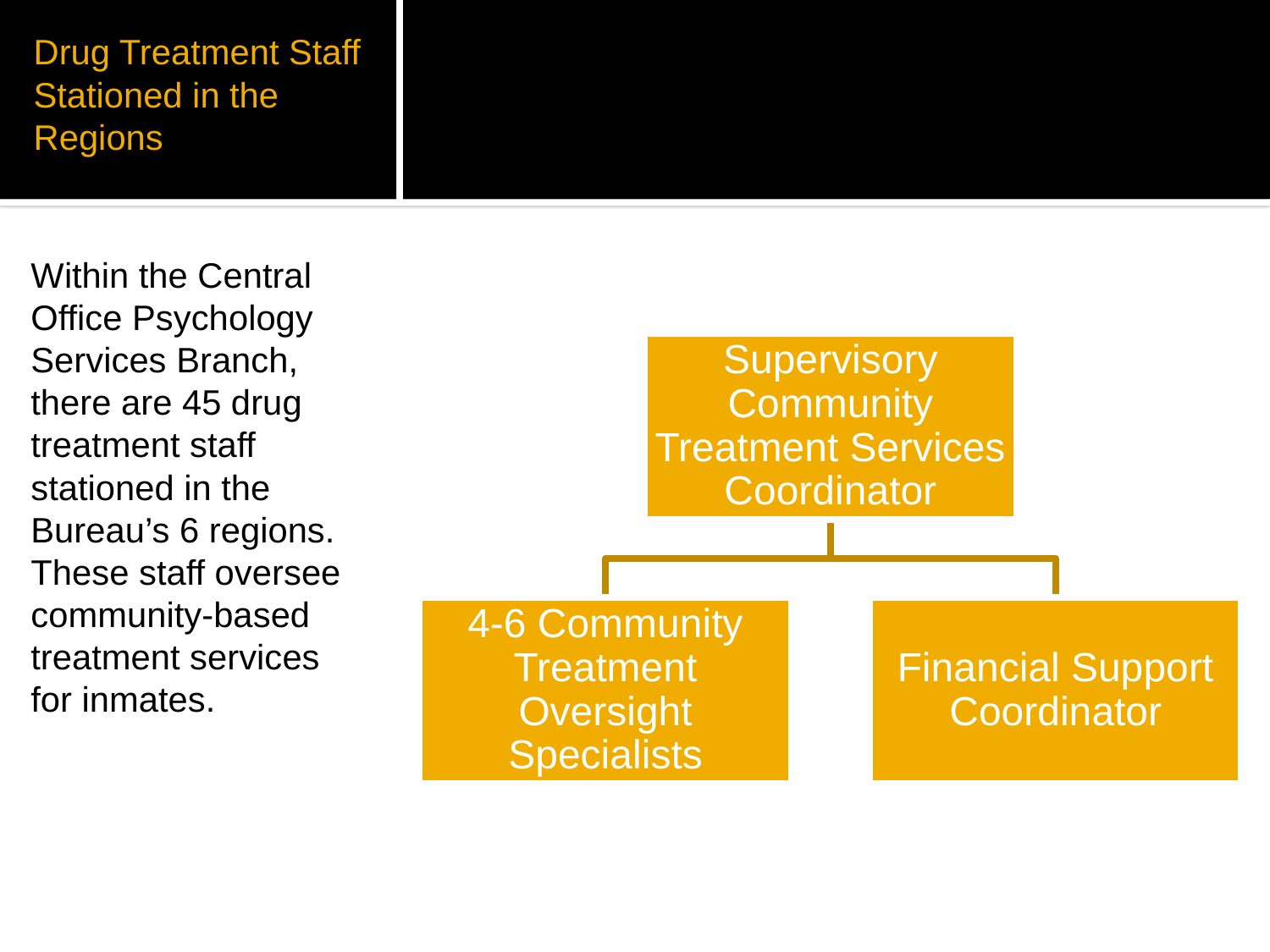

# Drug Treatment Staff Stationed in the Regions
Within the Central Office Psychology Services Branch, there are 45 drug treatment staff stationed in the Bureau’s 6 regions.  These staff oversee community-based treatment services for inmates.
Supervisory Community Treatment Services Coordinator
4-6 Community Treatment Oversight Specialists
Financial Support Coordinator